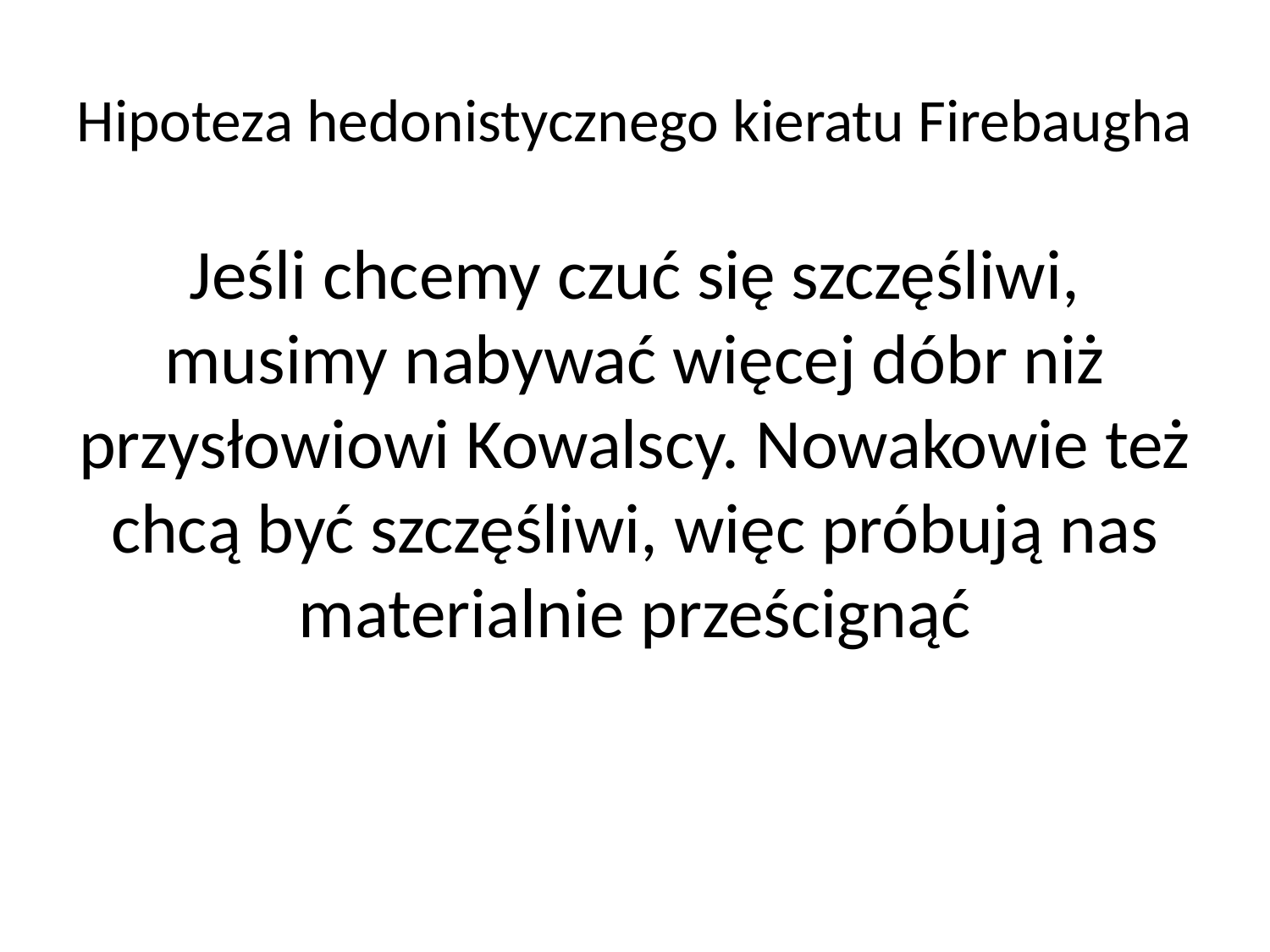

# Hipoteza hedonistycznego kieratu Firebaugha
Jeśli chcemy czuć się szczęśliwi, musimy nabywać więcej dóbr niż przysłowiowi Kowalscy. Nowakowie też chcą być szczęśliwi, więc próbują nas materialnie prześcignąć